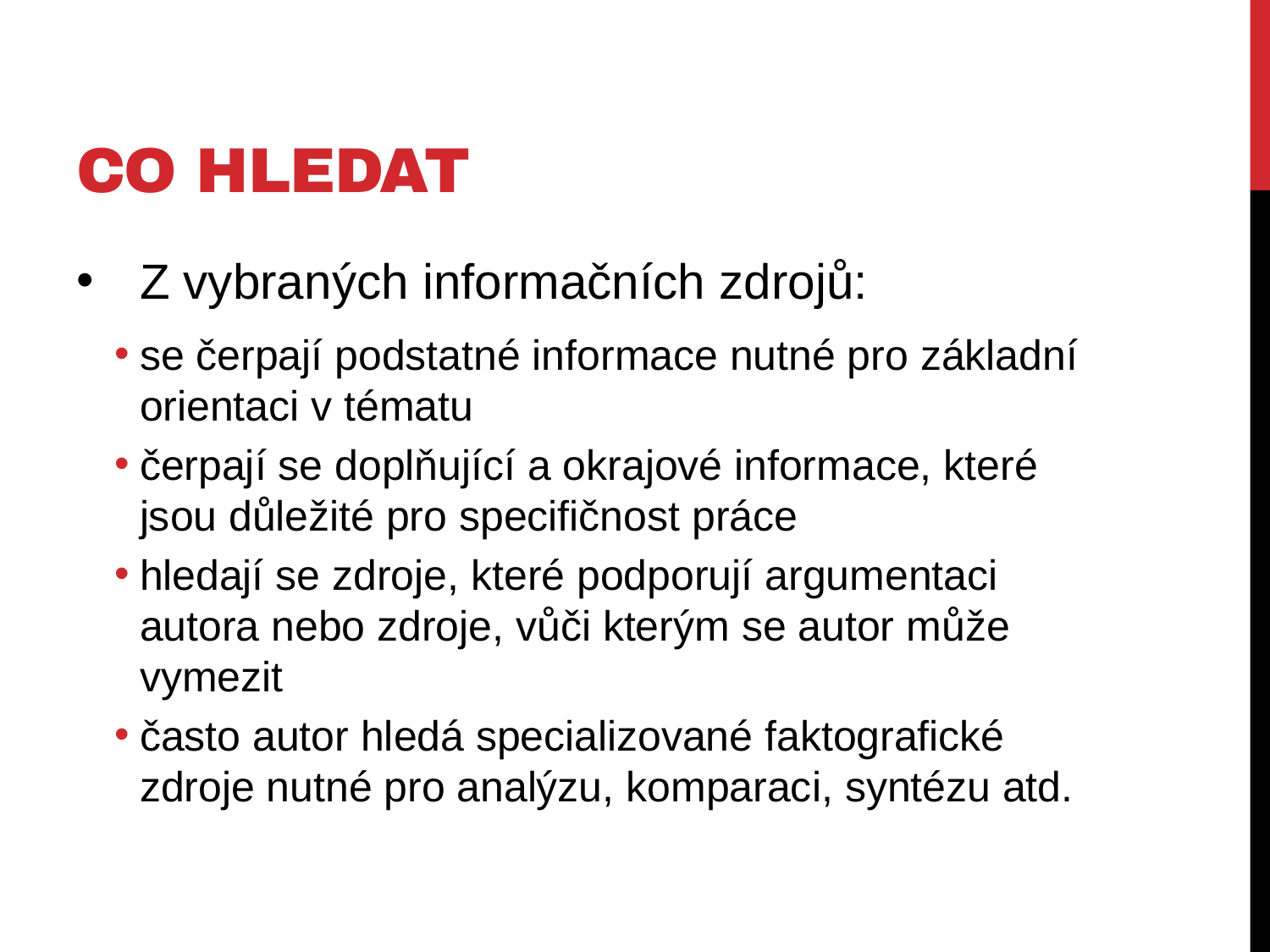

# Co hledat
Z vybraných informačních zdrojů:
se čerpají podstatné informace nutné pro základní orientaci v tématu
čerpají se doplňující a okrajové informace, které jsou důležité pro specifičnost práce
hledají se zdroje, které podporují argumentaci autora nebo zdroje, vůči kterým se autor může vymezit
často autor hledá specializované faktografické zdroje nutné pro analýzu, komparaci, syntézu atd.